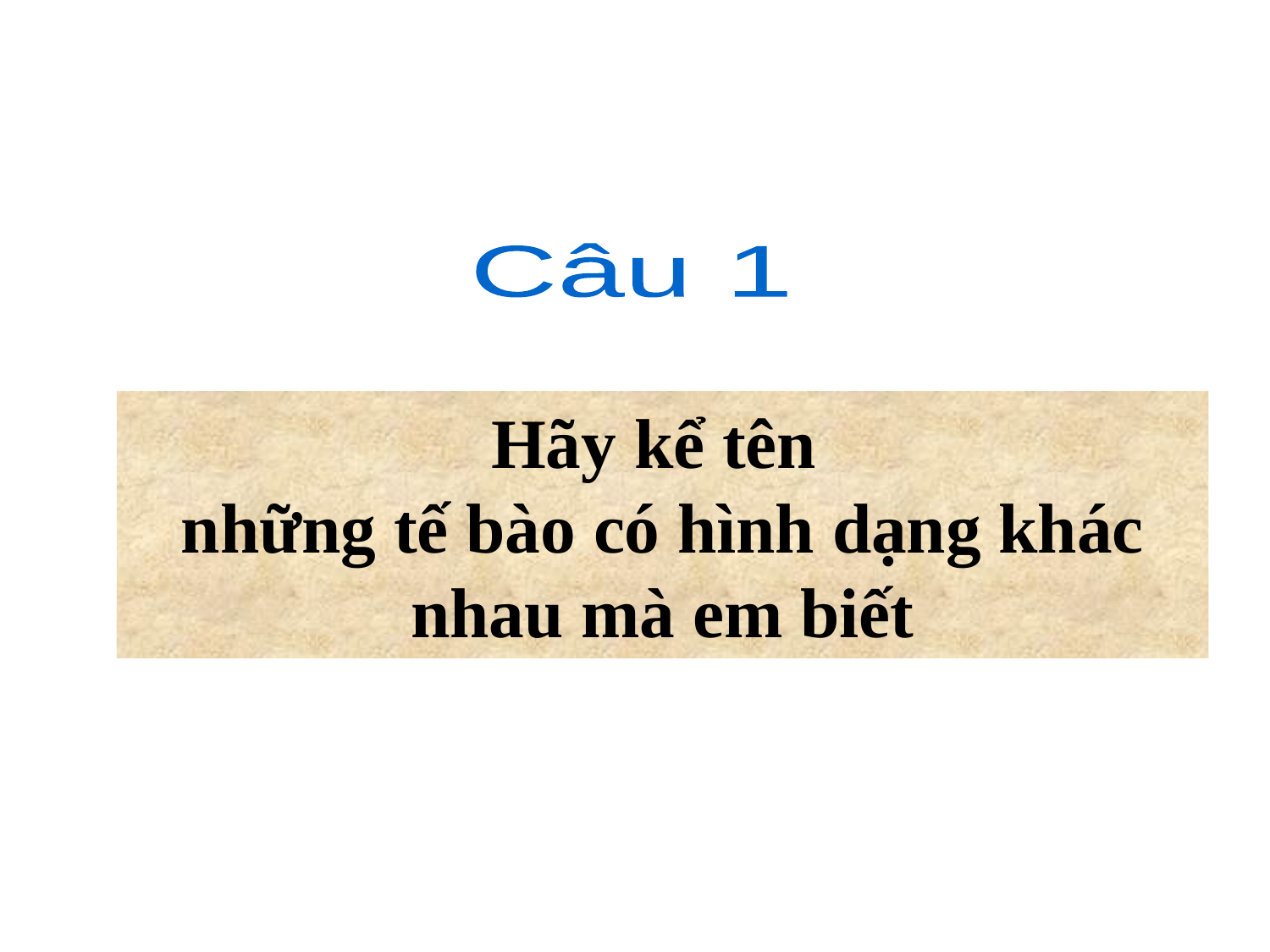

Câu 1
Hãy kể tên
những tế bào có hình dạng khác nhau mà em biết